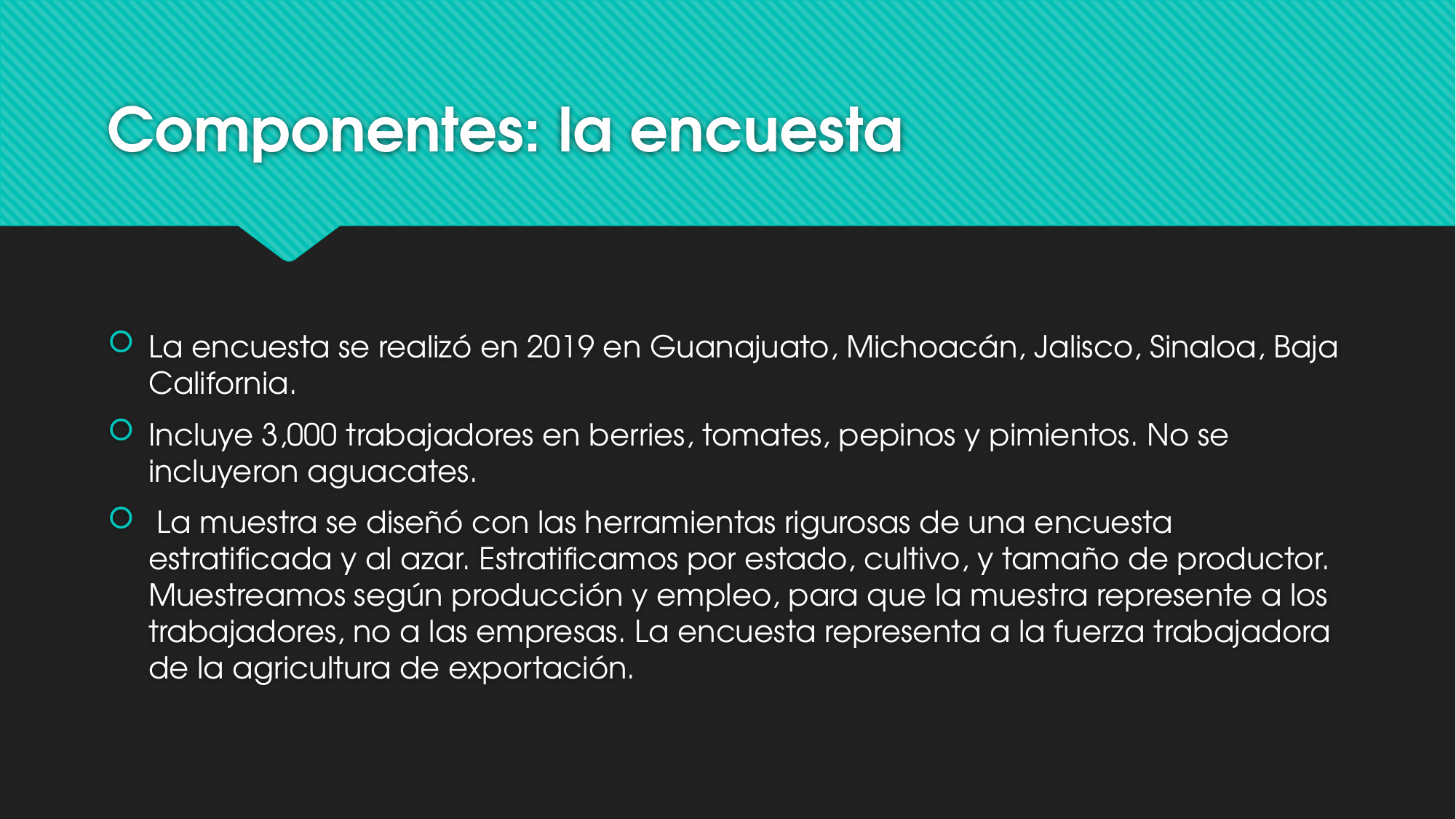

# Componentes: la encuesta
La encuesta se realizó en 2019 en Guanajuato, Michoacán, Jalisco, Sinaloa, Baja California.
Incluye 3,000 trabajadores en berries, tomates, pepinos y pimientos. No se incluyeron aguacates.
 La muestra se diseñó con las herramientas rigurosas de una encuesta estratificada y al azar. Estratificamos por estado, cultivo, y tamaño de productor. Muestreamos según producción y empleo, para que la muestra represente a los trabajadores, no a las empresas. La encuesta representa a la fuerza trabajadora de la agricultura de exportación.